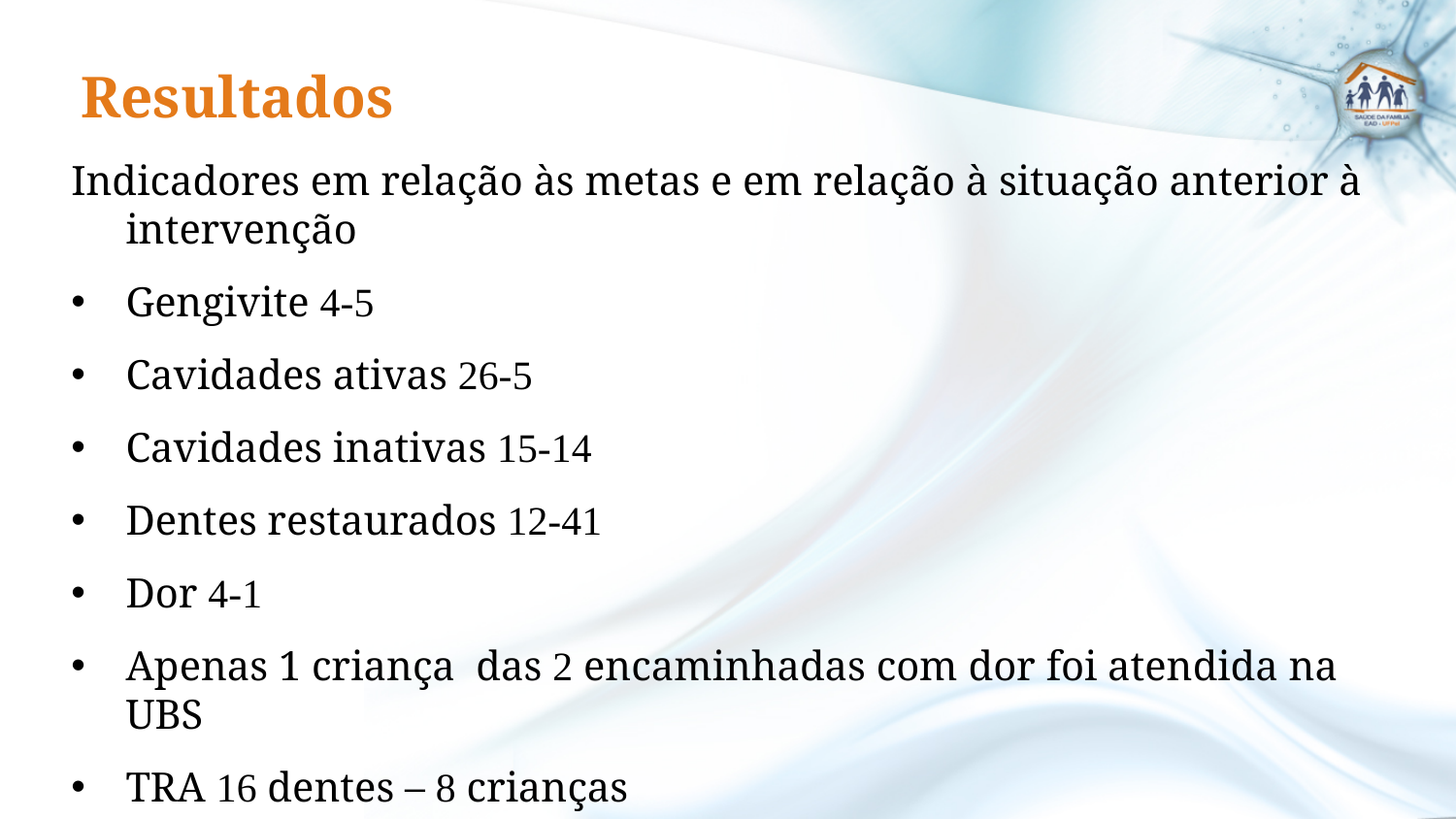

Resultados
#
Indicadores em relação às metas e em relação à situação anterior à intervenção
Gengivite 4-5
Cavidades ativas 26-5
Cavidades inativas 15-14
Dentes restaurados 12-41
Dor 4-1
Apenas 1 criança  das 2 encaminhadas com dor foi atendida na UBS
TRA 16 dentes – 8 crianças